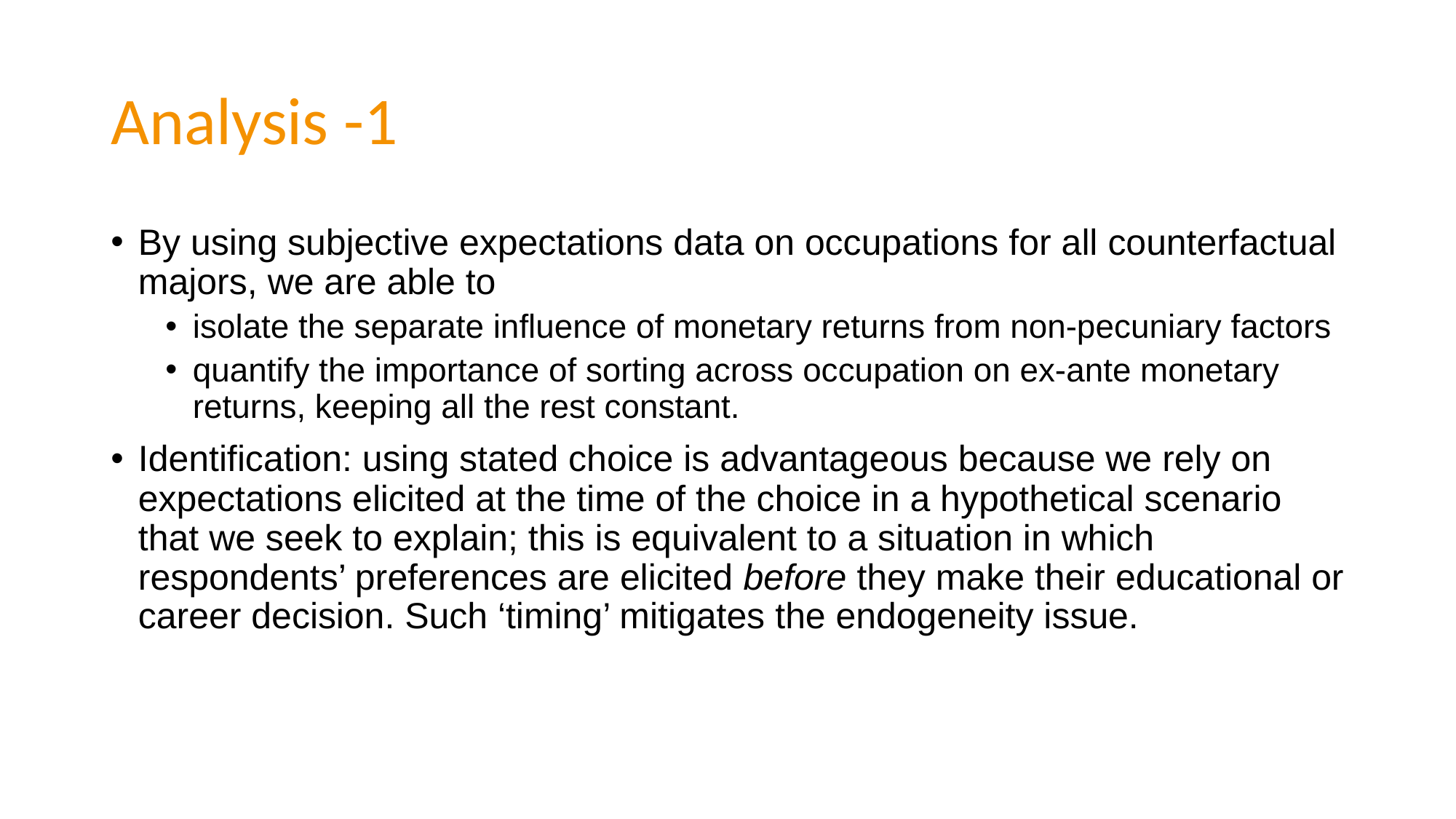

# Analysis -1
By using subjective expectations data on occupations for all counterfactual majors, we are able to
isolate the separate influence of monetary returns from non-pecuniary factors
quantify the importance of sorting across occupation on ex-ante monetary returns, keeping all the rest constant.
Identification: using stated choice is advantageous because we rely on expectations elicited at the time of the choice in a hypothetical scenario that we seek to explain; this is equivalent to a situation in which respondents’ preferences are elicited before they make their educational or career decision. Such ‘timing’ mitigates the endogeneity issue.